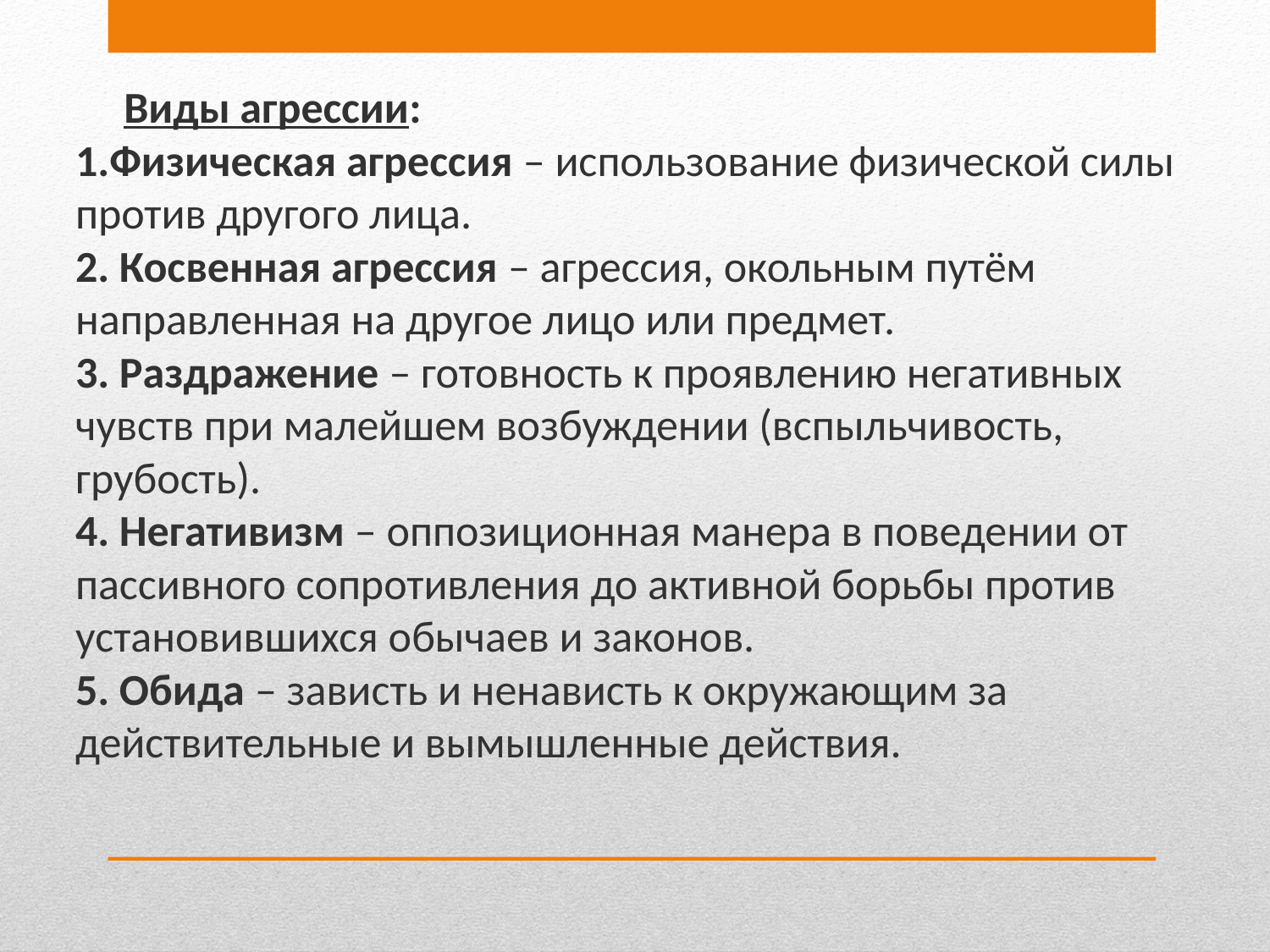

Виды агрессии:
1.Физическая агрессия – использование физической силы против другого лица.
2. Косвенная агрессия – агрессия, окольным путём направленная на другое лицо или предмет.
3. Раздражение – готовность к проявлению негативных чувств при малейшем возбуждении (вспыльчивость, грубость).
4. Негативизм – оппозиционная манера в поведении от пассивного сопротивления до активной борьбы против установившихся обычаев и законов.
5. Обида – зависть и ненависть к окружающим за действительные и вымышленные действия.